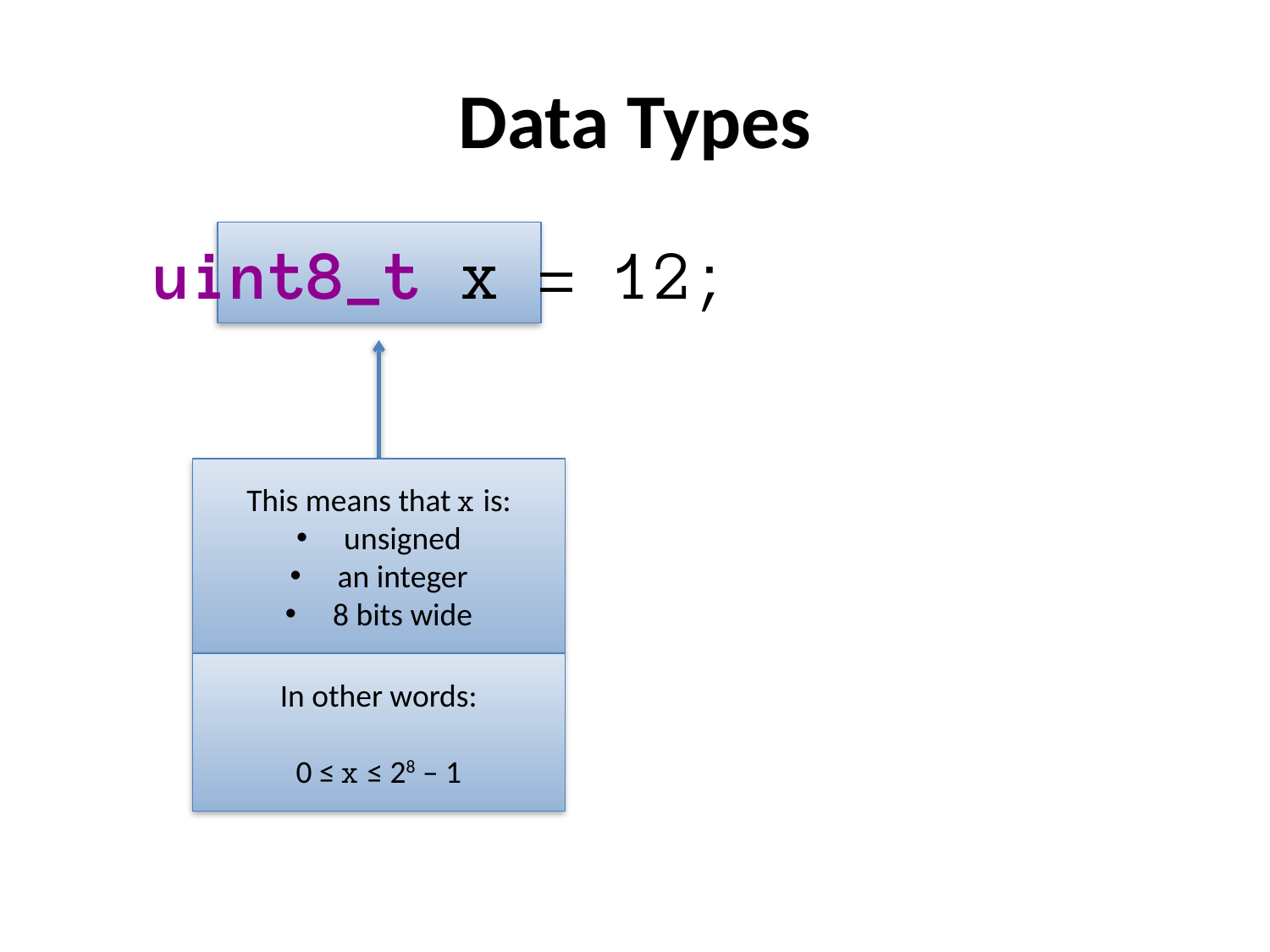

# Data Types
    uint8_t x = 12;

This means that x is:
unsigned
an integer
8 bits wide
In other words:

0 ≤ x ≤ 28 – 1